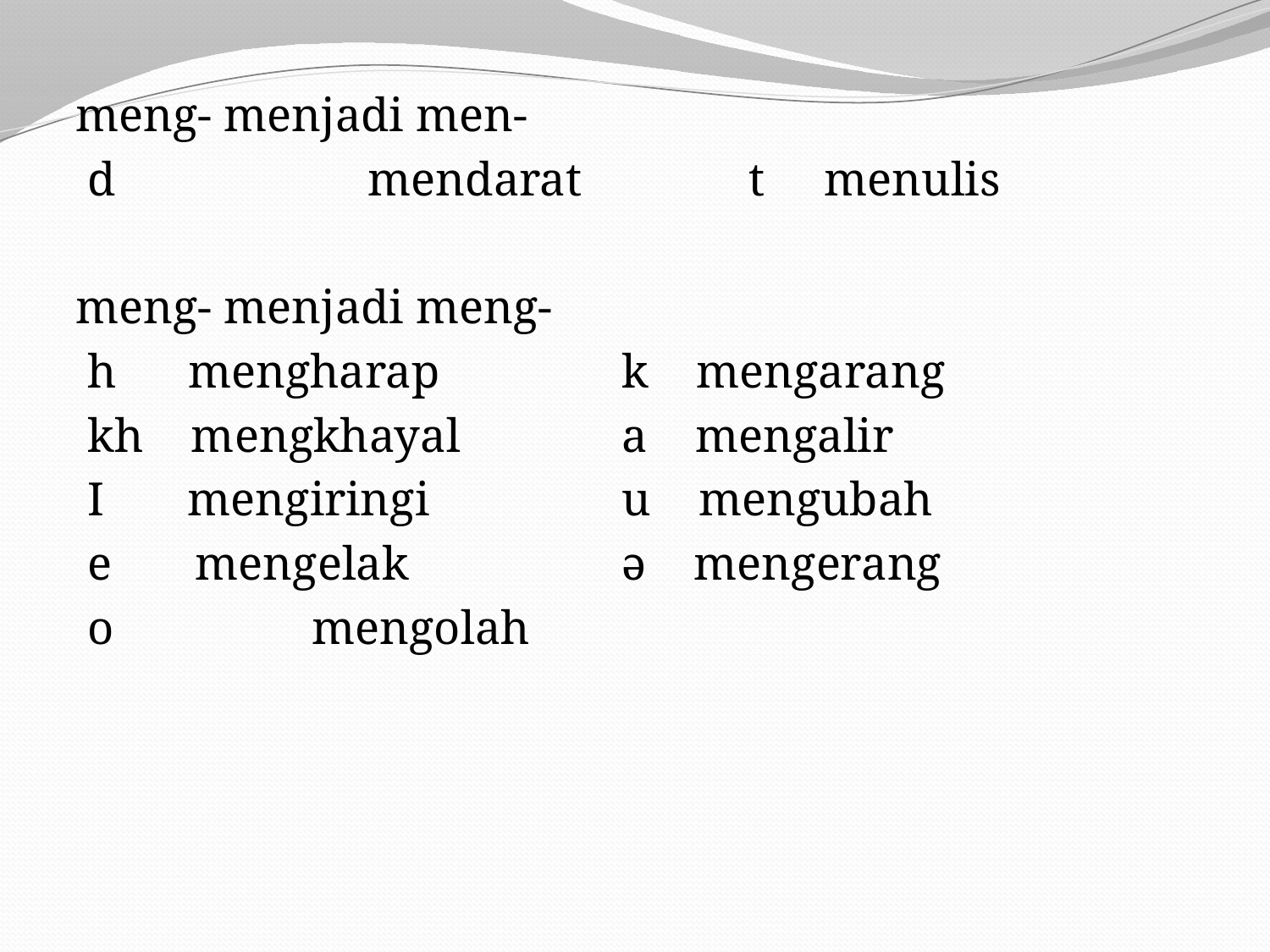

meng- menjadi men-
 d		mendarat		t     menulis

meng- menjadi meng-
 h      mengharap		k    mengarang
 kh    mengkhayal		a    mengalir
 I       mengiringi		u    mengubah
 e       mengelak		ә    mengerang
 o	      mengolah